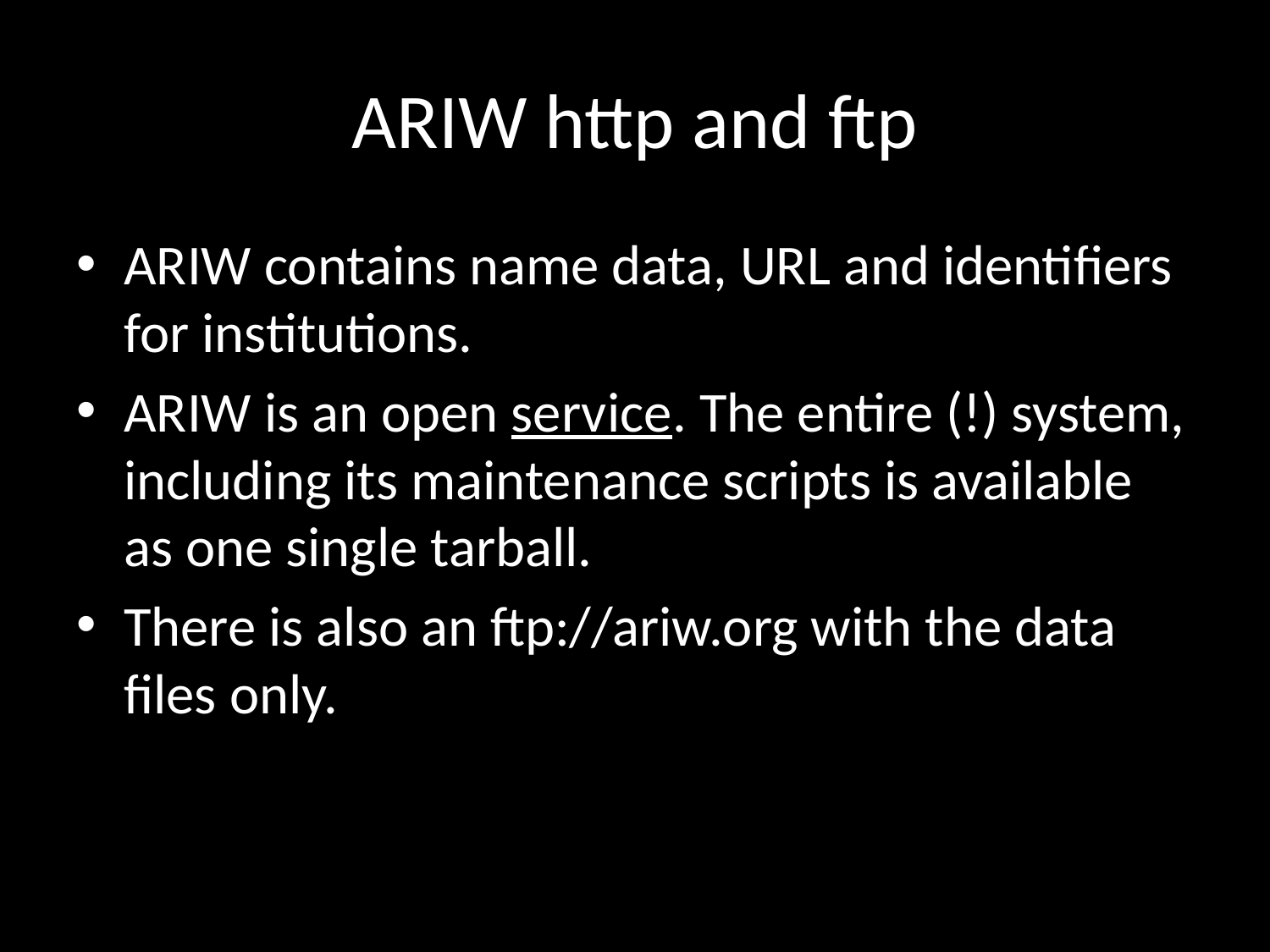

# ARIW http and ftp
ARIW contains name data, URL and identifiers for institutions.
ARIW is an open service. The entire (!) system, including its maintenance scripts is available as one single tarball.
There is also an ftp://ariw.org with the data files only.